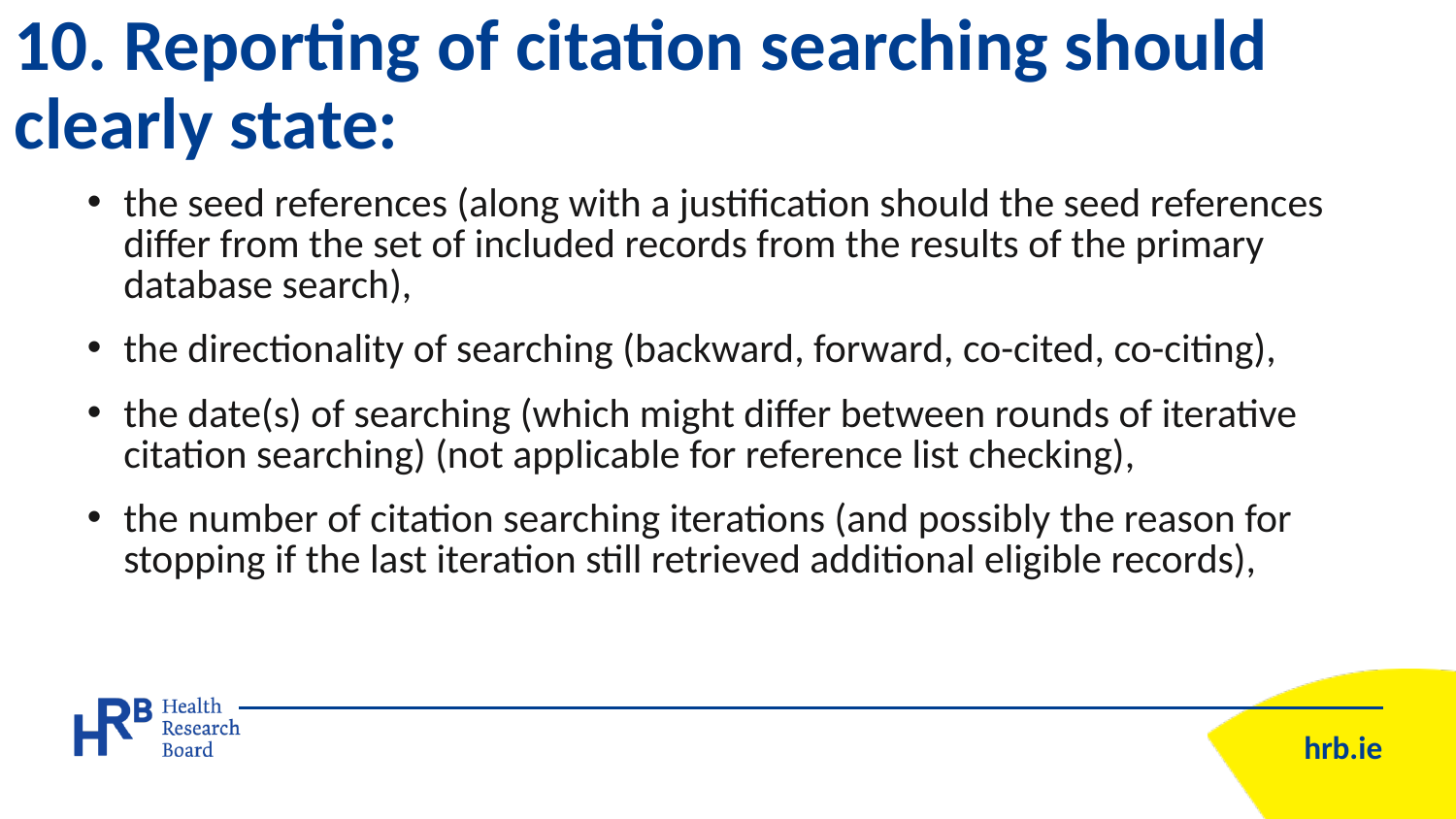

# 10. Reporting of citation searching should clearly state:
the seed references (along with a justification should the seed references differ from the set of included records from the results of the primary database search),
the directionality of searching (backward, forward, co-cited, co-citing),
the date(s) of searching (which might differ between rounds of iterative citation searching) (not applicable for reference list checking),
the number of citation searching iterations (and possibly the reason for stopping if the last iteration still retrieved additional eligible records),